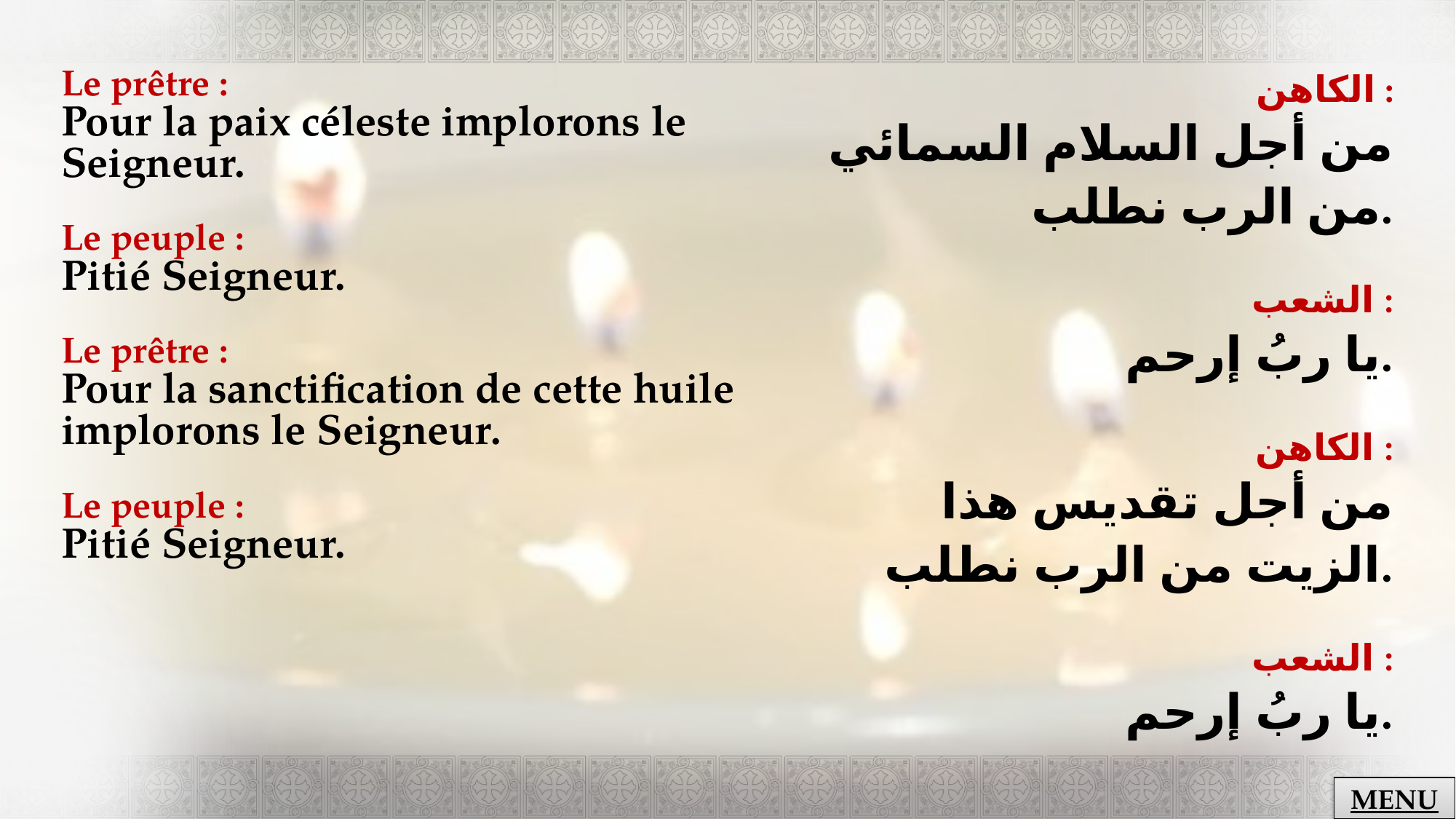

| Le prêtre : Pour la paix céleste implorons le Seigneur. Le peuple : Pitié Seigneur. Le prêtre : Pour la sanctification de cette huile implorons le Seigneur. Le peuple : Pitié Seigneur. | الكاهن : من أجل السلام السمائي من الرب نطلب. الشعب : يا ربُ إرحم. الكاهن : من أجل تقديس هذا الزيت من الرب نطلب. الشعب : يا ربُ إرحم. |
| --- | --- |
MENU